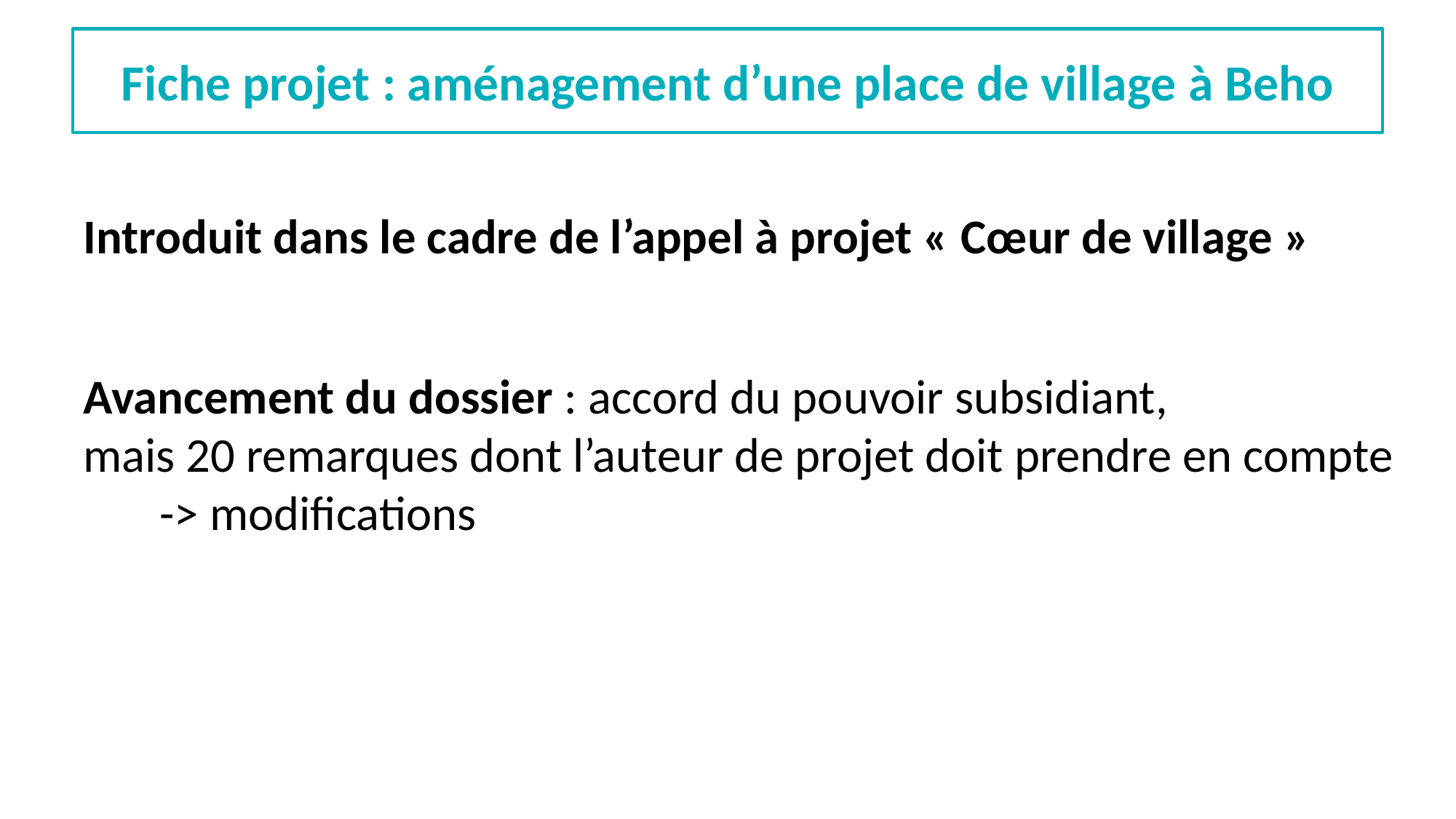

Fiche projet : aménagement d’une place de village à Beho

Introduit dans le cadre de l’appel à projet « Cœur de village »

Avancement du dossier : accord du pouvoir subsidiant,                       mais 20 remarques dont l’auteur de projet doit prendre en compte          -> modifications